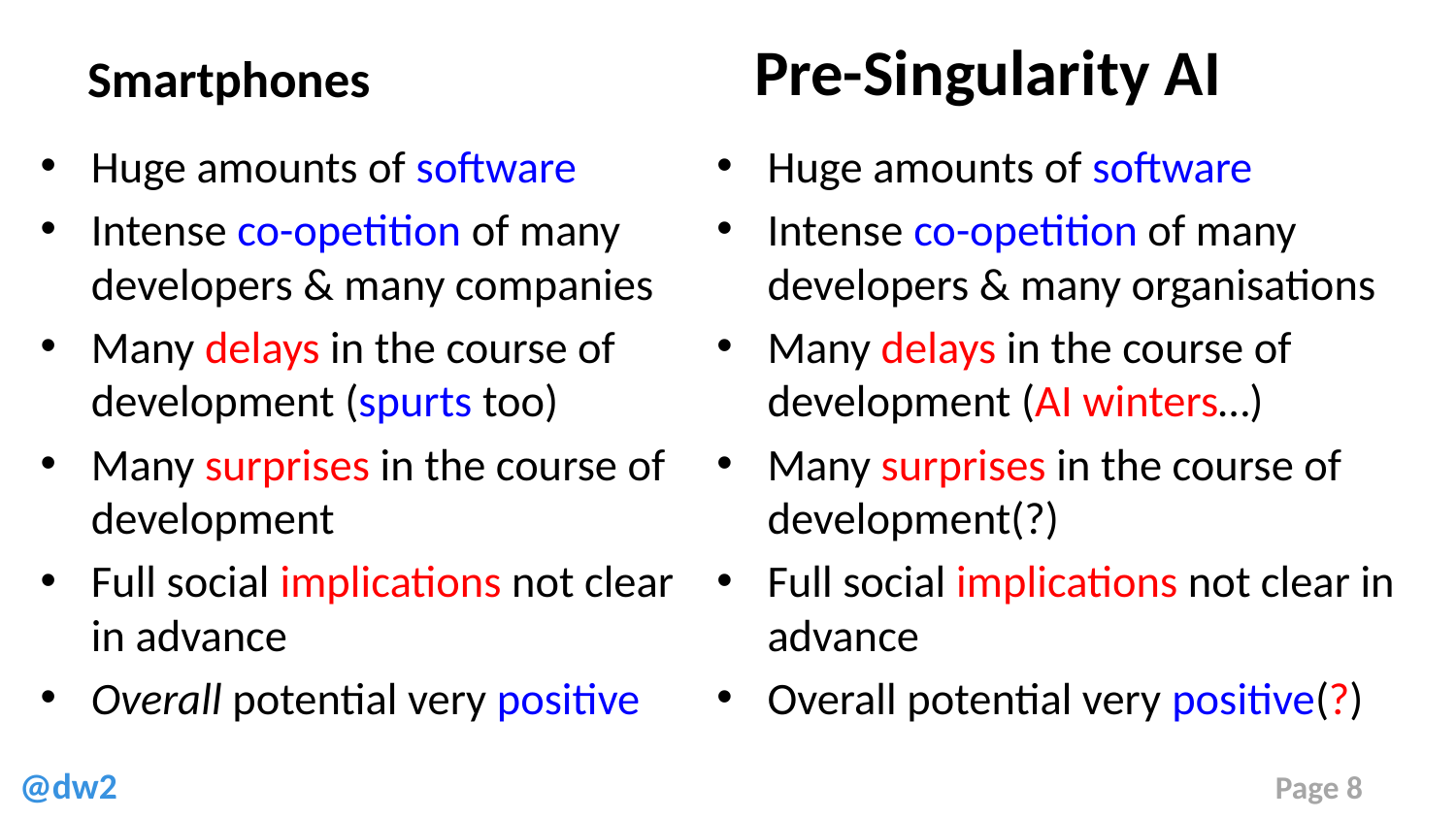

Smartphones
Pre-Singularity AI
Huge amounts of software
Intense co-opetition of many developers & many companies
Many delays in the course of development (spurts too)
Many surprises in the course of development
Full social implications not clear in advance
Overall potential very positive
Huge amounts of software
Intense co-opetition of many developers & many organisations
Many delays in the course of development (AI winters…)
Many surprises in the course of development(?)
Full social implications not clear in advance
Overall potential very positive(?)